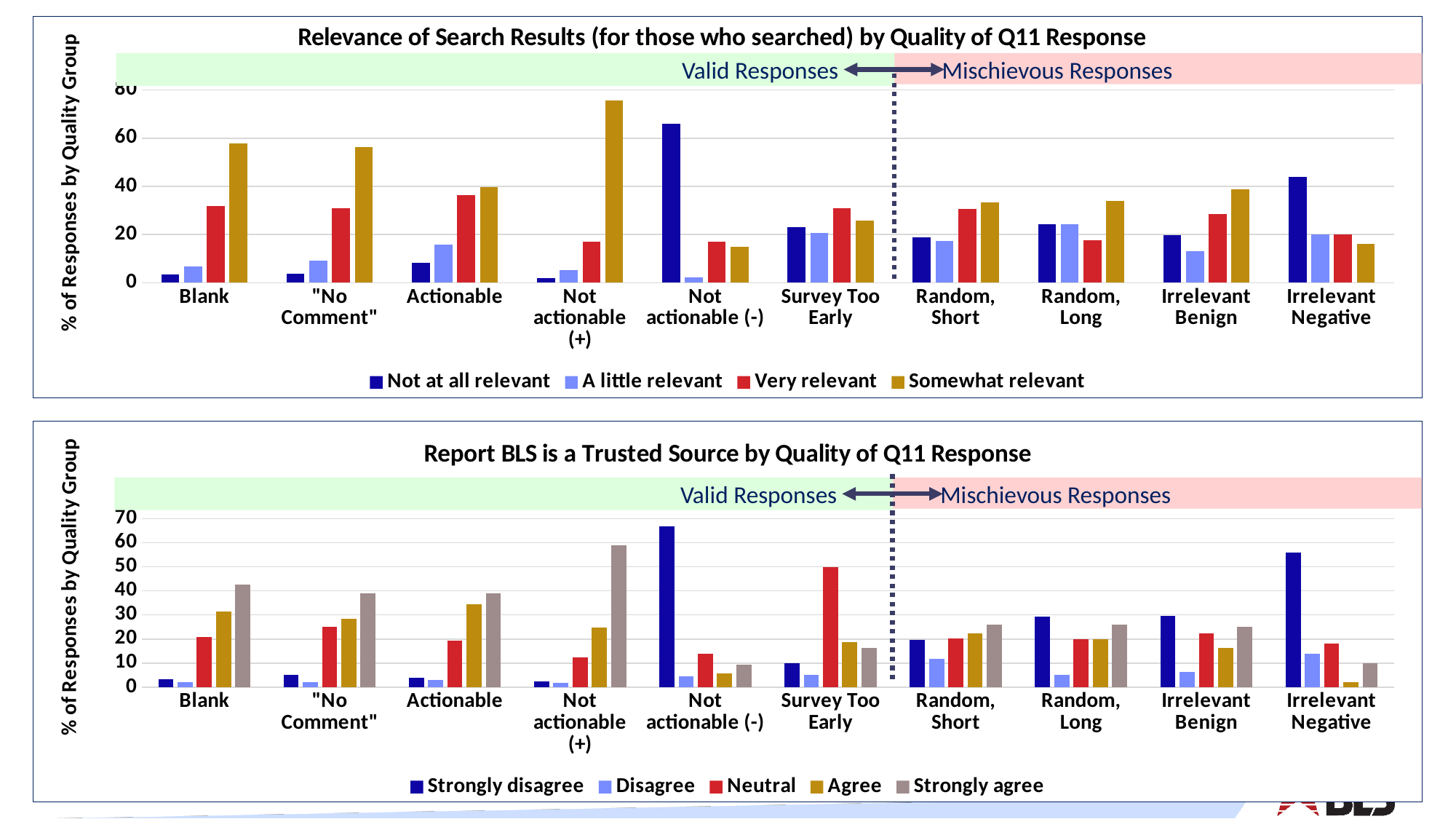

### Chart: Relevance of Search Results (for those who searched) by Quality of Q11 Response

| Category | Not at all relevant | A little relevant | Very relevant | Somewhat relevant |
|---|---|---|---|---|
| Blank | 3.5277516462841016 | 6.796801505174035 | 31.867356538099717 | 57.80809031044214 |
| "No Comment" | 3.826086956521739 | 9.217391304347826 | 30.782608695652176 | 56.173913043478265 |
| Actionable | 8.249496981891348 | 15.694164989939638 | 36.21730382293762 | 39.839034205231385 |
| Not actionable (+) | 1.9047619047619049 | 5.238095238095238 | 17.142857142857142 | 75.71428571428571 |
| Not actionable (-) | 65.95744680851064 | 2.127659574468085 | 17.02127659574468 | 14.893617021276595 |
| Survey Too Early | 23.076923076923077 | 20.51282051282051 | 30.76923076923077 | 25.64102564102564 |
| Random, Short | 18.75 | 17.36111111111111 | 30.555555555555557 | 33.33333333333333 |
| Random, Long | 24.193548387096776 | 24.193548387096776 | 17.741935483870968 | 33.87096774193548 |
| Irrelevant Benign | 19.708029197080293 | 13.138686131386862 | 28.467153284671532 | 38.68613138686132 |
| Irrelevant Negative | 44.0 | 20.0 | 20.0 | 16.0 |
# Relevance of Search Results and Trust in BLS ratings

Valid Responses
Mischievous Responses

### Chart: Report BLS is a Trusted Source by Quality of Q11 Response

| Category | Strongly disagree | Disagree | Neutral | Agree | Strongly agree |
|---|---|---|---|---|---|
| Blank | 3.199090613835661 | 2.192270217603118 | 20.867164663851902 | 31.27638843780448 | 42.46508606690484 |
| "No Comment" | 5.231866825208085 | 2.140309155766944 | 25.089179548156952 | 28.53745541022592 | 39.00118906064209 |
| Actionable | 3.949044585987261 | 3.0573248407643314 | 19.363057324840767 | 34.52229299363057 | 39.10828025477707 |
| Not actionable (+) | 2.380952380952381 | 1.7006802721088436 | 12.244897959183673 | 24.829931972789115 | 58.843537414965986 |
| Not actionable (-) | 66.66666666666666 | 4.597701149425287 | 13.793103448275861 | 5.747126436781609 | 9.195402298850574 |
| Survey Too Early | 10.0 | 5.0 | 50.0 | 18.75 | 16.25 |
| Random, Short | 19.63470319634703 | 11.87214611872146 | 20.091324200913242 | 22.37442922374429 | 26.027397260273972 |
| Random, Long | 29.166666666666668 | 5.208333333333334 | 19.791666666666664 | 19.791666666666664 | 26.041666666666668 |
| Irrelevant Benign | 29.68036529680365 | 6.392694063926941 | 22.37442922374429 | 16.43835616438356 | 25.11415525114155 |
| Irrelevant Negative | 56.00000000000001 | 14.000000000000002 | 18.0 | 2.0 | 10.0 |

Valid Responses
Mischievous Responses